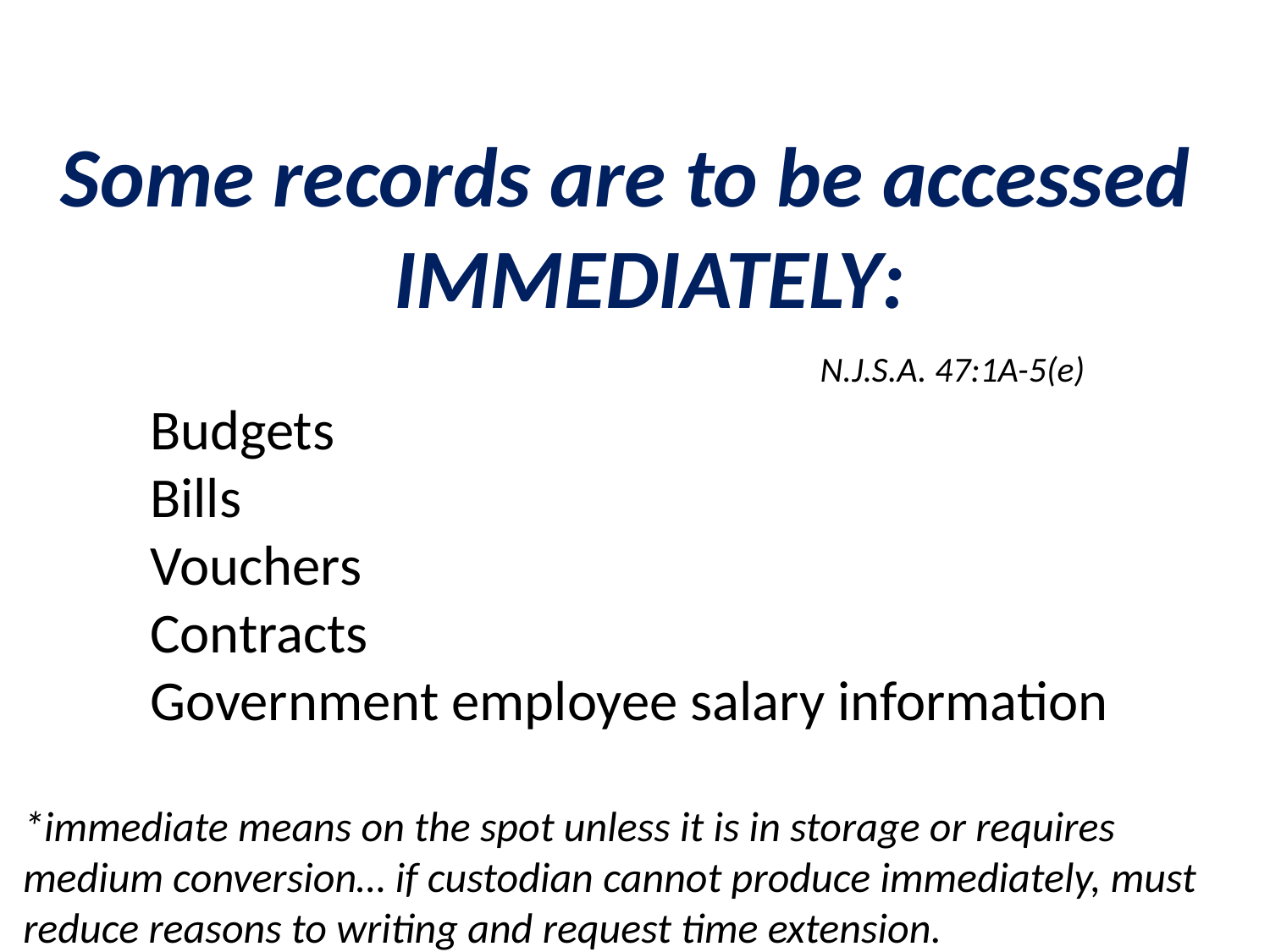

Some records are to be accessed
		    immediately:   							N.J.S.A. 47:1A-5(e)
	Budgets
	Bills
	Vouchers
	Contracts
	Government employee salary information

*immediate means on the spot unless it is in storage or requires medium conversion… if custodian cannot produce immediately, must reduce reasons to writing and request time extension.